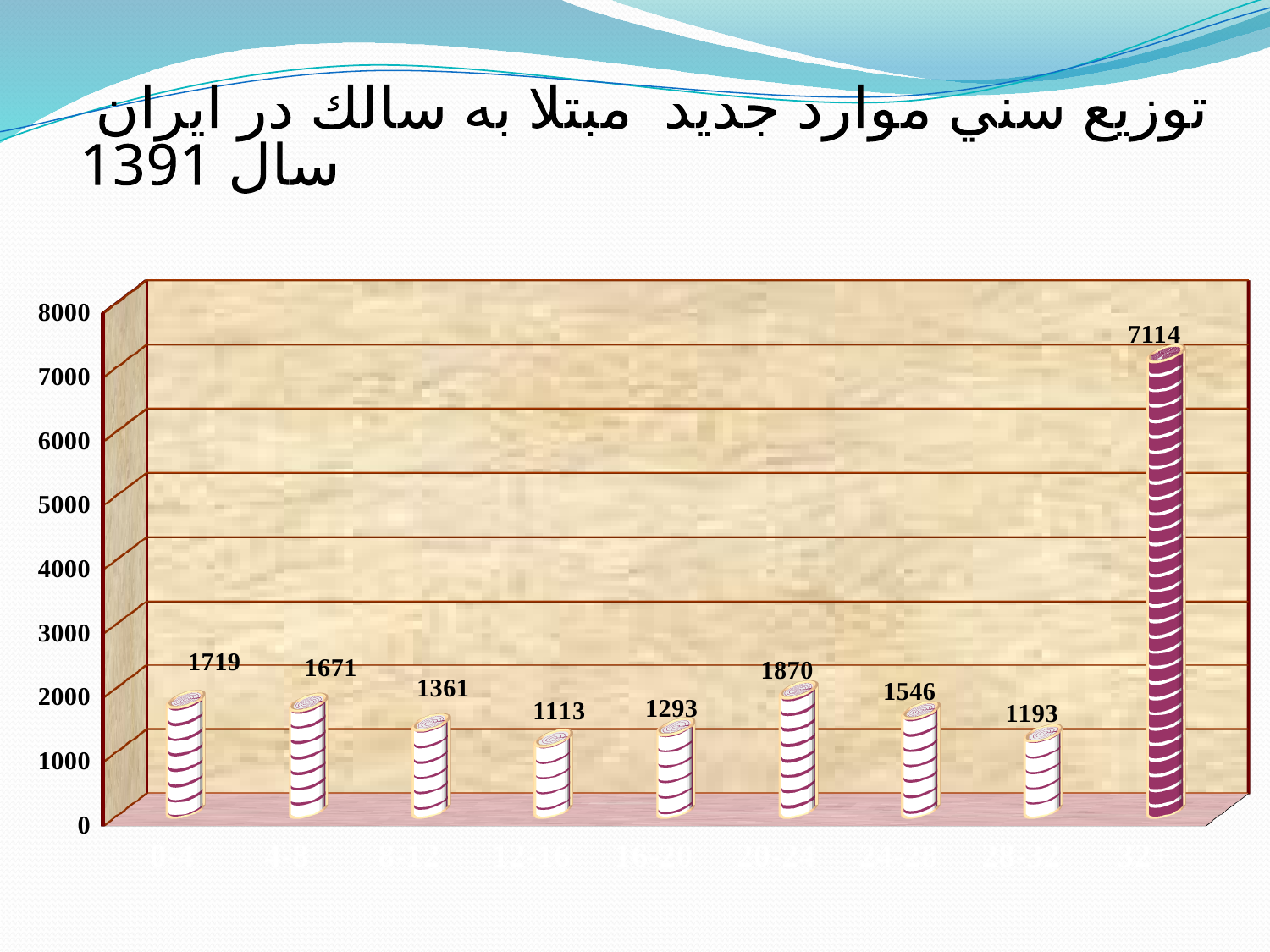

توزيع سني موارد جديد  مبتلا به سالك در ایران
سال 1391

[unsupported chart]